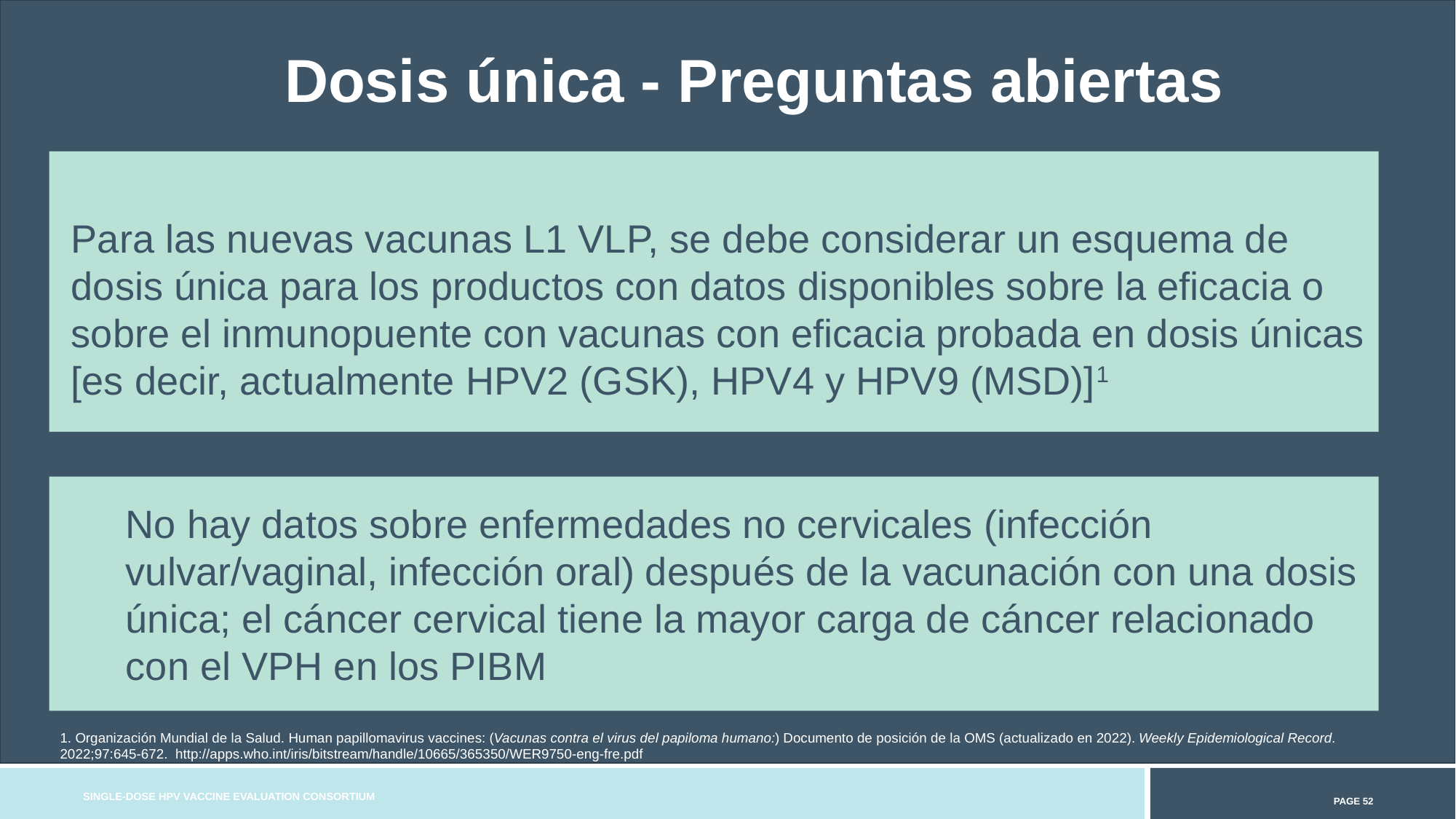

# Dosis única - Preguntas abiertas

Para las nuevas vacunas L1 VLP, se debe considerar un esquema de dosis única para los productos con datos disponibles sobre la eficacia o sobre el inmunopuente con vacunas con eficacia probada en dosis únicas [es decir, actualmente HPV2 (GSK), HPV4 y HPV9 (MSD)]1
No hay datos sobre enfermedades no cervicales (infección vulvar/vaginal, infección oral) después de la vacunación con una dosis única; el cáncer cervical tiene la mayor carga de cáncer relacionado con el VPH en los PIBM
1. Organización Mundial de la Salud. Human papillomavirus vaccines: (Vacunas contra el virus del papiloma humano:) Documento de posición de la OMS (actualizado en 2022). Weekly Epidemiological Record. 2022;97:645-672.  http://apps.who.int/iris/bitstream/handle/10665/365350/WER9750-eng-fre.pdf